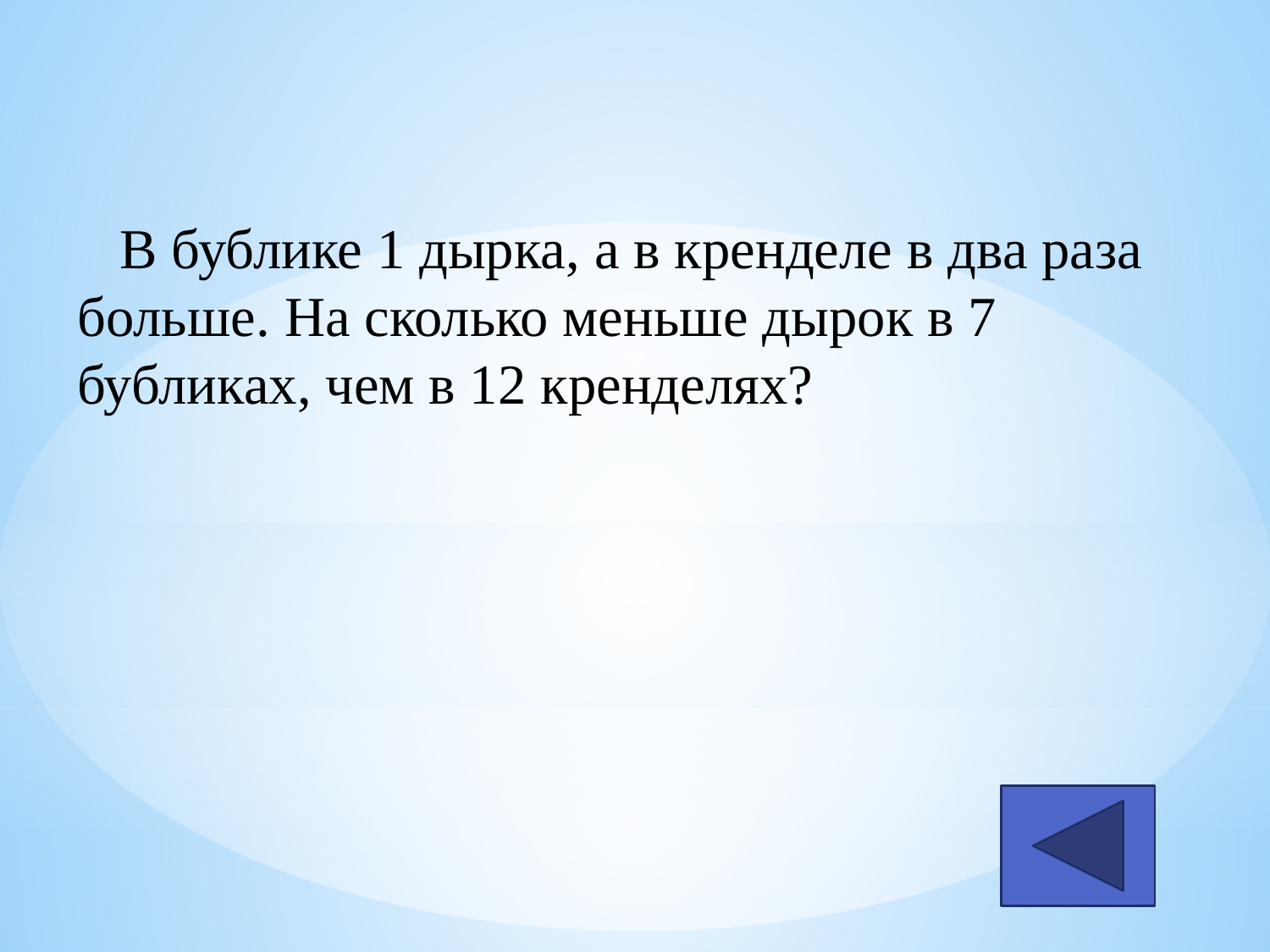

В бублике 1 дырка, а в кренделе в два раза больше. На сколько меньше дырок в 7 бубликах, чем в 12 кренделях?